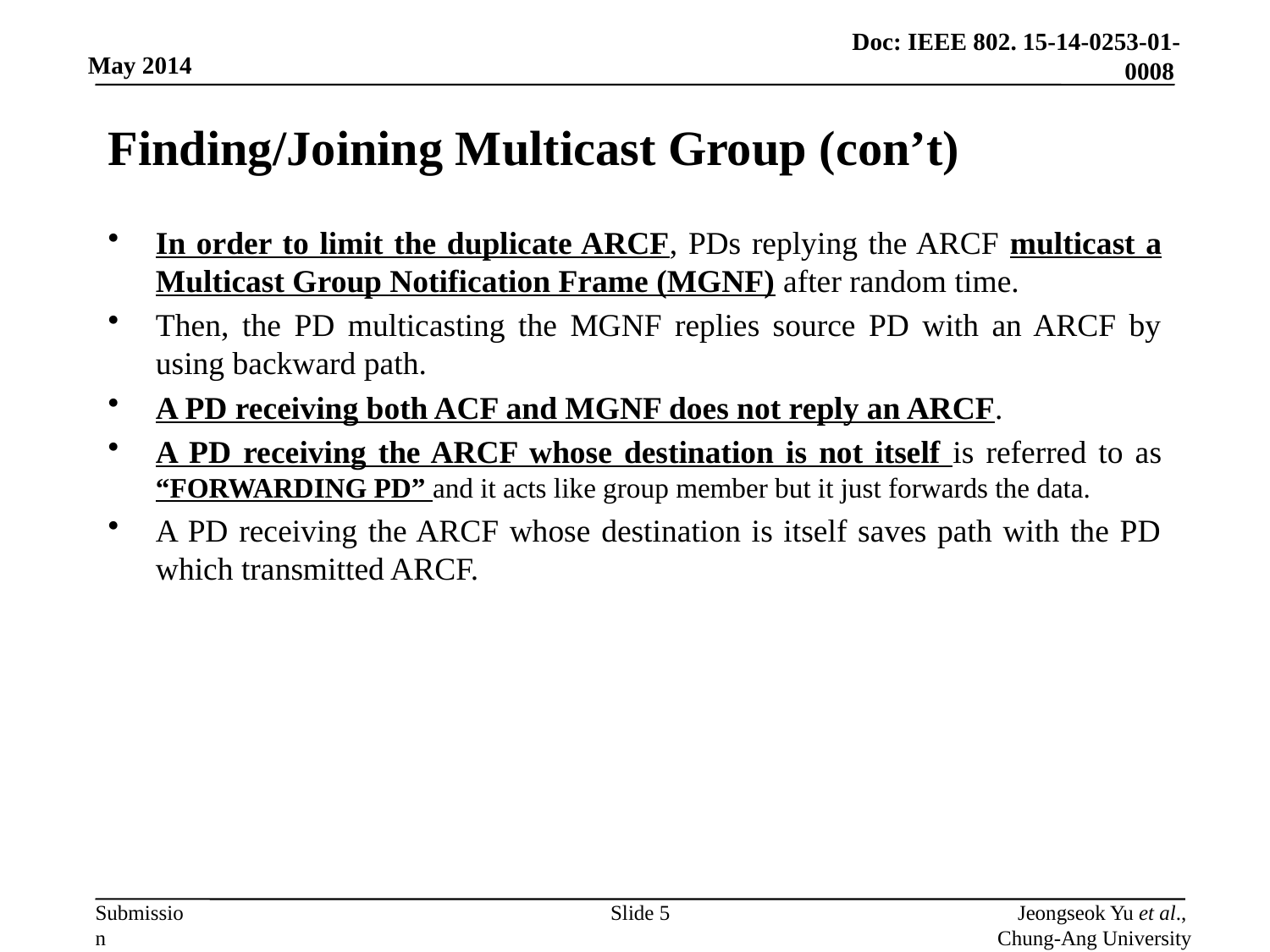

# Finding/Joining Multicast Group (con’t)
In order to limit the duplicate ARCF, PDs replying the ARCF multicast a Multicast Group Notification Frame (MGNF) after random time.
Then, the PD multicasting the MGNF replies source PD with an ARCF by using backward path.
A PD receiving both ACF and MGNF does not reply an ARCF.
A PD receiving the ARCF whose destination is not itself is referred to as “FORWARDING PD” and it acts like group member but it just forwards the data.
A PD receiving the ARCF whose destination is itself saves path with the PD which transmitted ARCF.
Slide 5